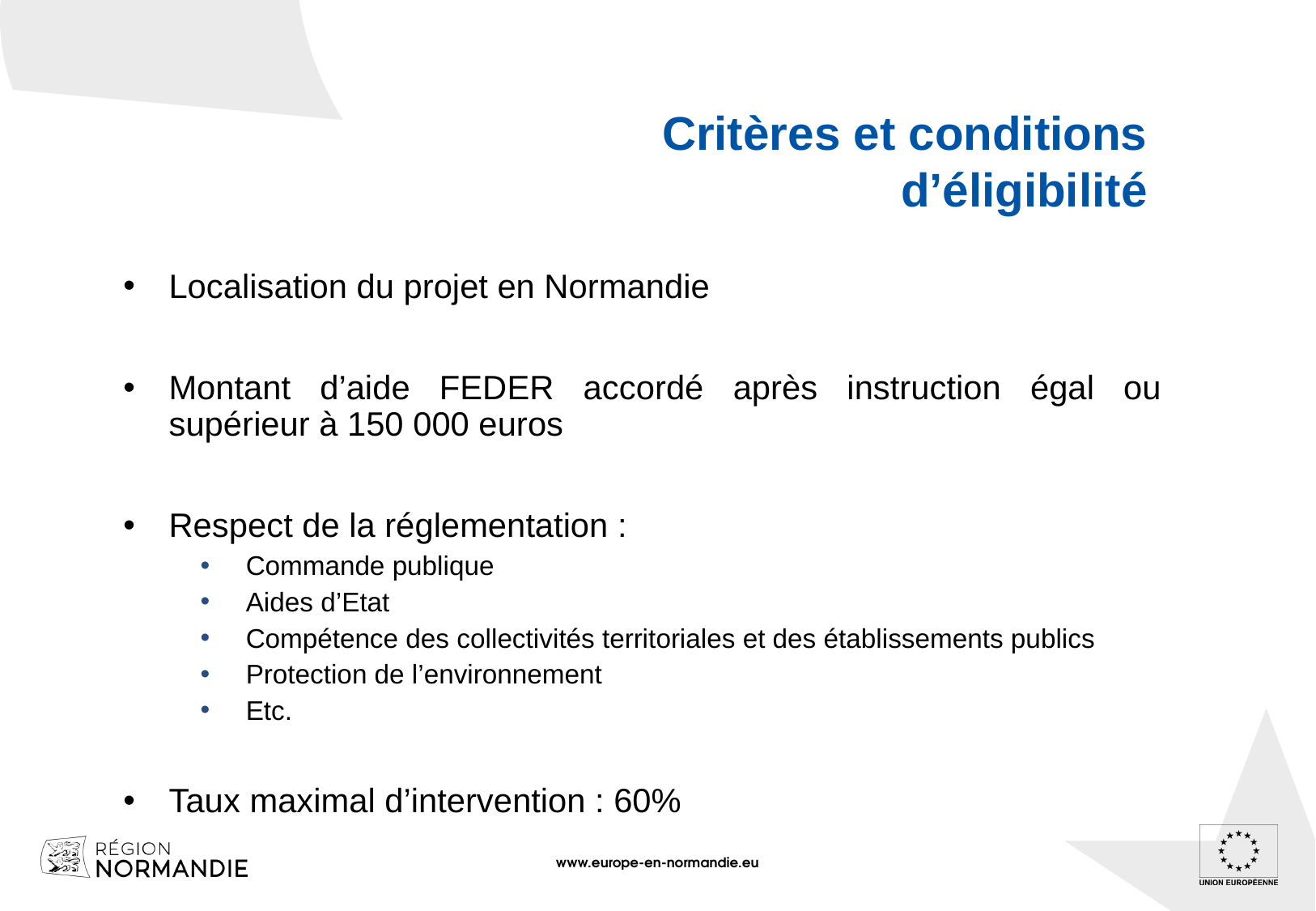

Critères et conditions d’éligibilité
Localisation du projet en Normandie

Montant d’aide FEDER accordé après instruction égal ou supérieur à 150 000 euros

Respect de la réglementation :
Commande publique
Aides d’Etat
Compétence des collectivités territoriales et des établissements publics
Protection de l’environnement
Etc.

Taux maximal d’intervention : 60%